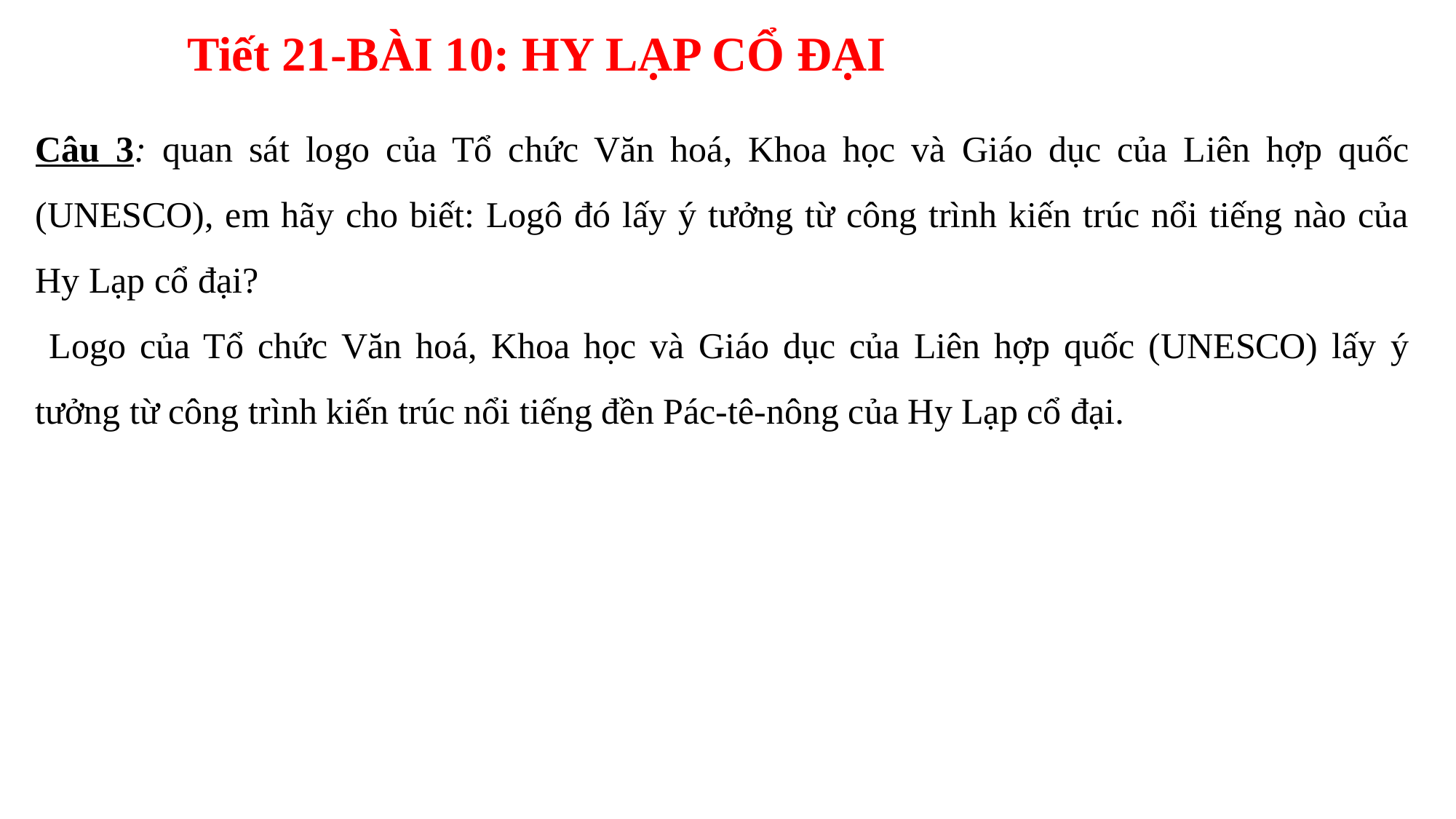

Tiết 21-BÀI 10: HY LẠP CỔ ĐẠI
Câu 3: quan sát logo của Tổ chức Văn hoá, Khoa học và Giáo dục của Liên hợp quốc (UNESCO), em hãy cho biết: Logô đó lấy ý tưởng từ công trình kiến trúc nổi tiếng nào của Hy Lạp cổ đại?
 Logo của Tổ chức Văn hoá, Khoa học và Giáo dục của Liên hợp quốc (UNESCO) lấy ý tưởng từ công trình kiến trúc nổi tiếng đền Pác-tê-nông của Hy Lạp cổ đại.